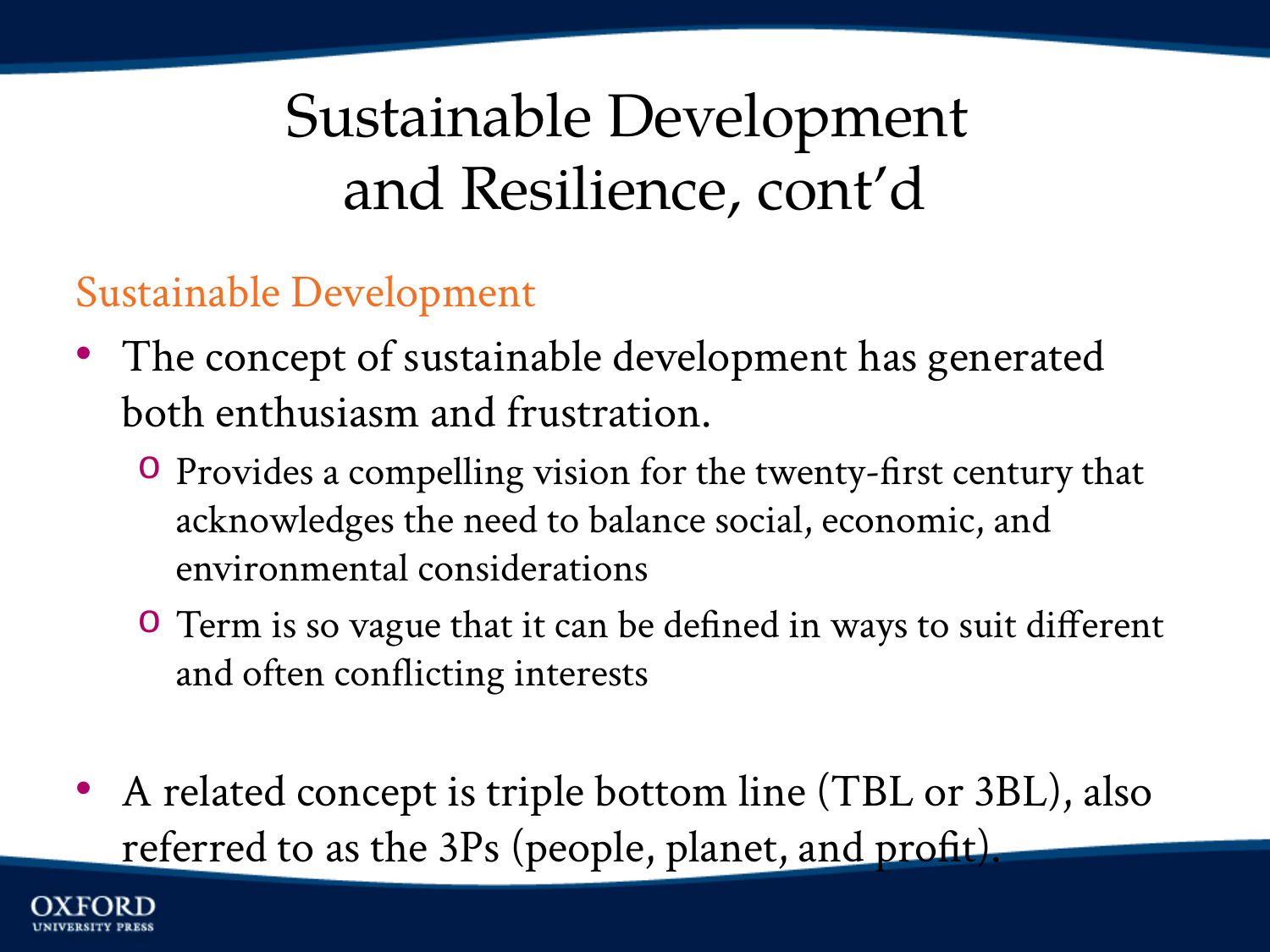

# Sustainable Development and Resilience, cont’d
Sustainable Development
The concept of sustainable development has generated both enthusiasm and frustration.
Provides a compelling vision for the twenty-first century that acknowledges the need to balance social, economic, and environmental considerations
Term is so vague that it can be defined in ways to suit different and often conflicting interests

A related concept is triple bottom line (TBL or 3BL), also referred to as the 3Ps (people, planet, and profit).